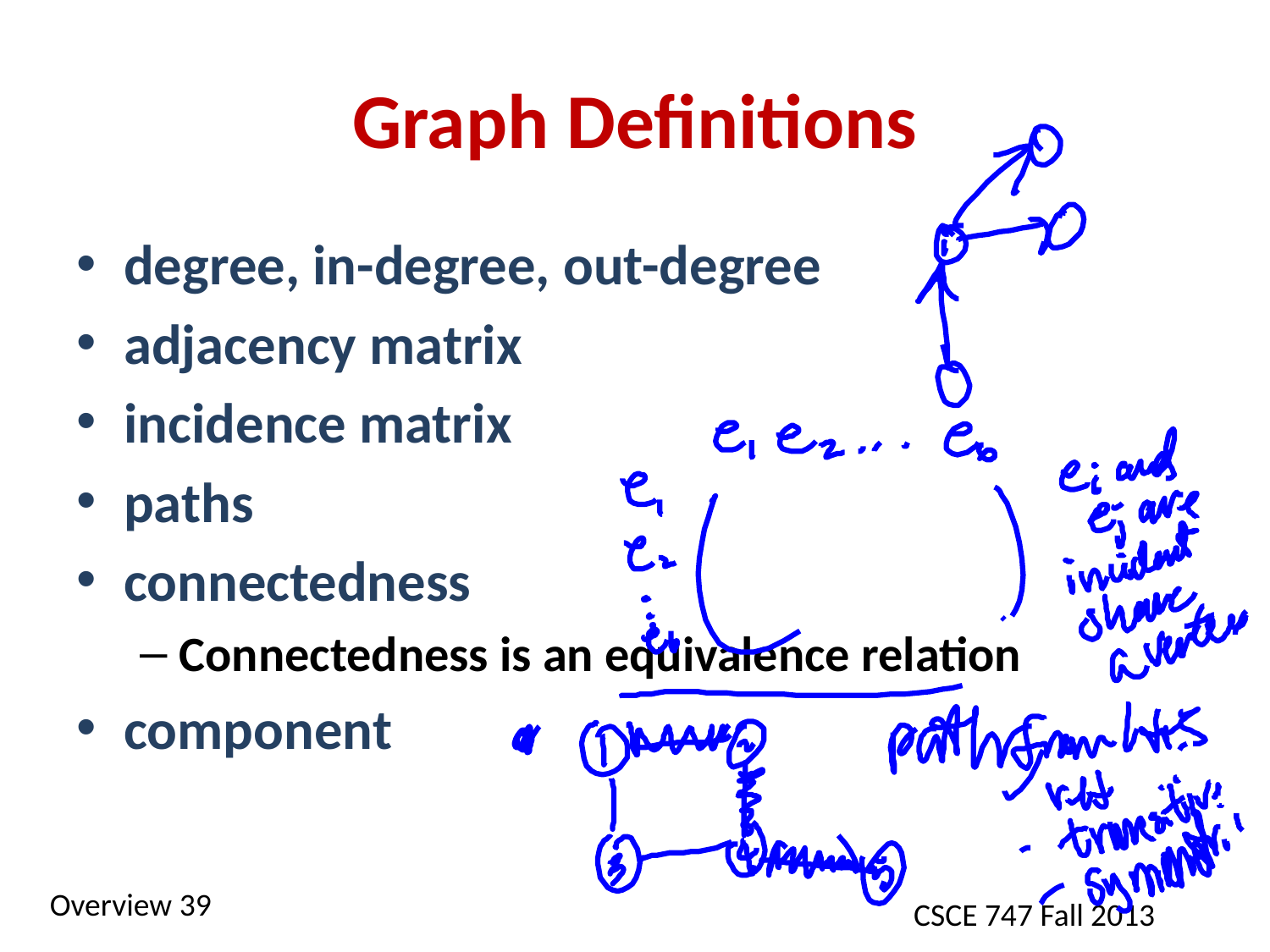

# Graph Definitions

degree, in-degree, out-degree
adjacency matrix
incidence matrix
paths
connectedness
Connectedness is an equivalence relation
component